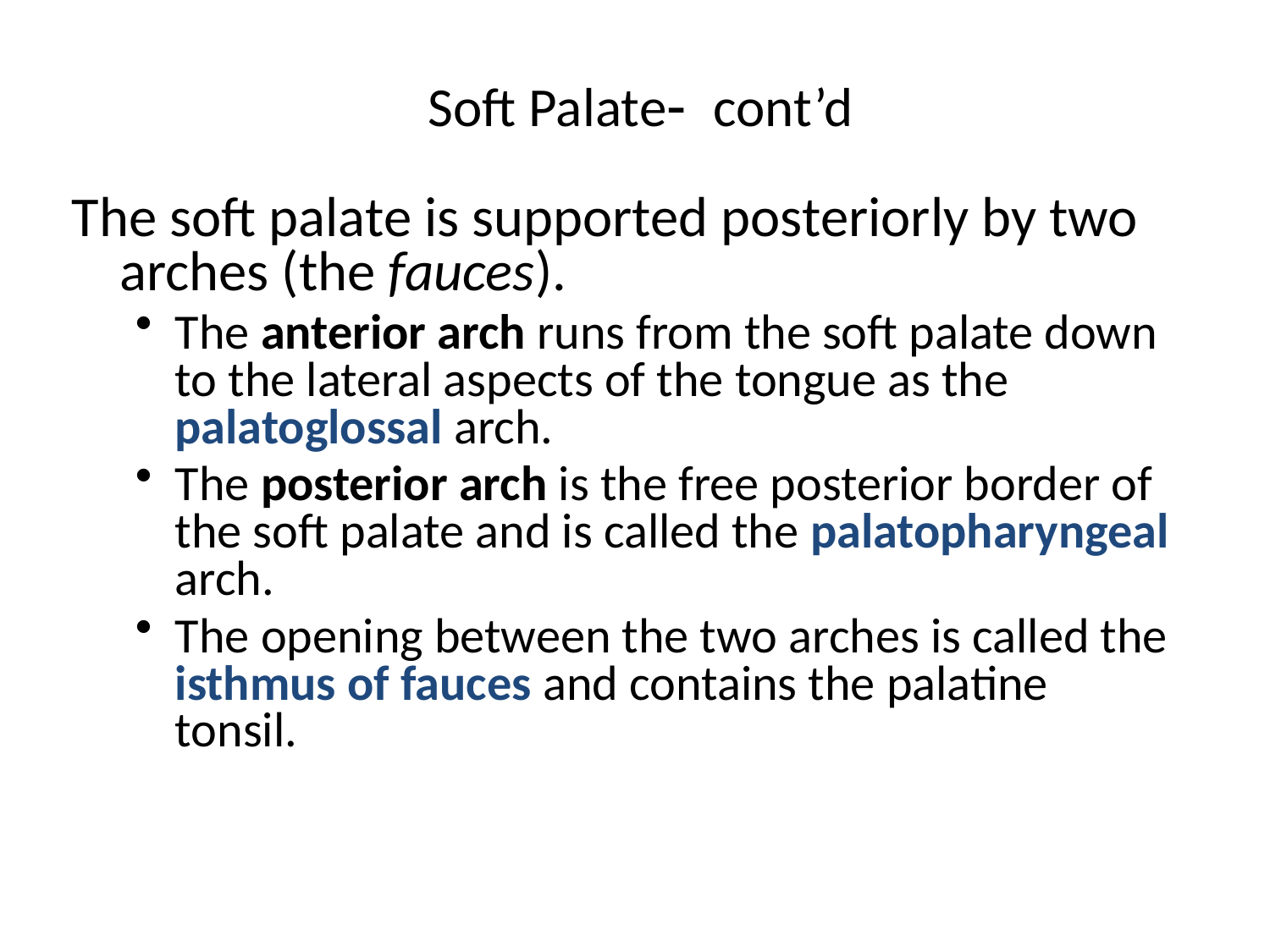

# Soft Palate− cont’d
The soft palate is supported posteriorly by two arches (the fauces).
The anterior arch runs from the soft palate down to the lateral aspects of the tongue as the palatoglossal arch.
The posterior arch is the free posterior border of the soft palate and is called the palatopharyngeal arch.
The opening between the two arches is called the isthmus of fauces and contains the palatine tonsil.